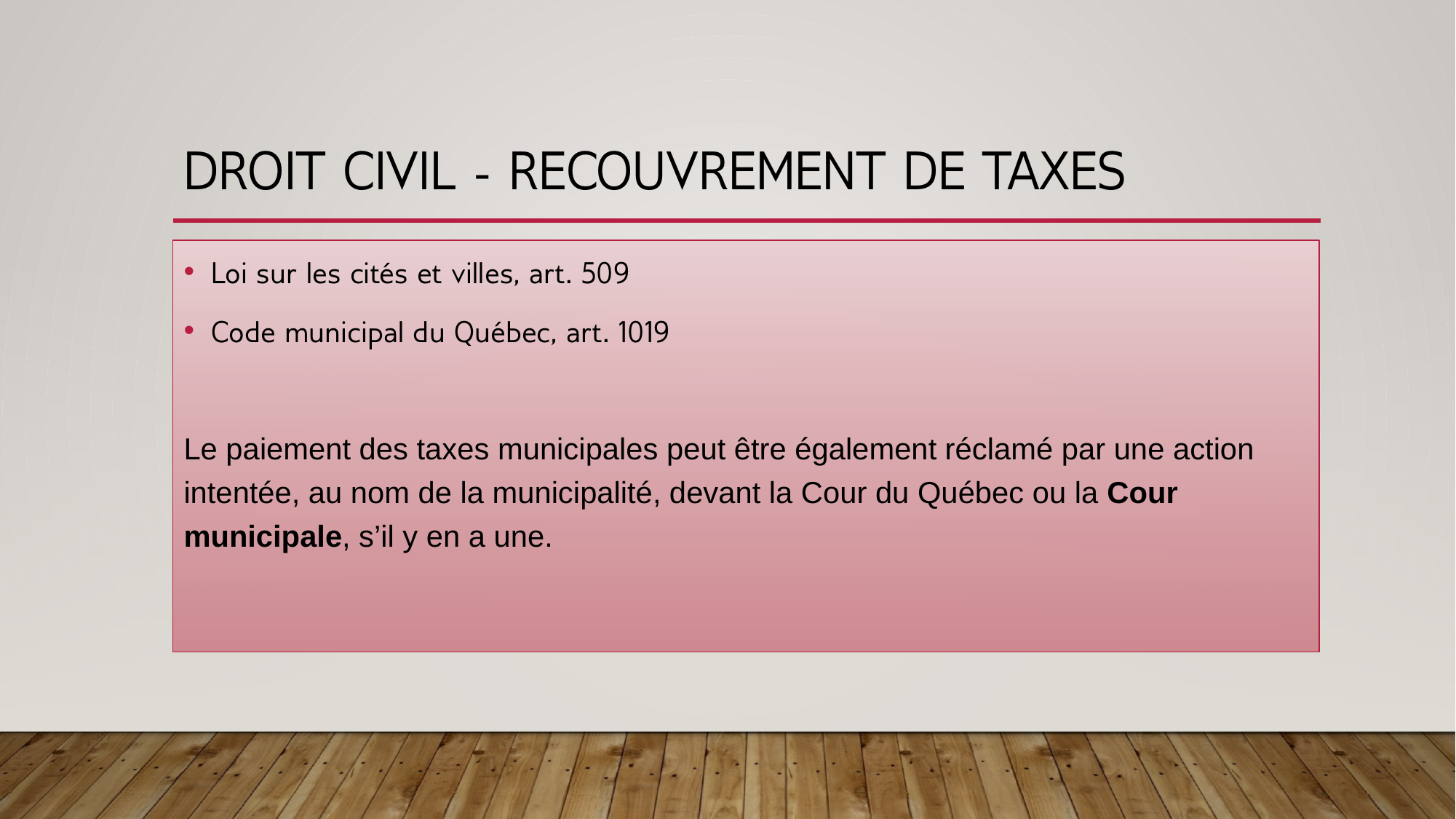

# DROIT CIVIL - RECOUVREMENT DE TAXES
Loi sur les cités et villes, art. 509
Code municipal du Québec, art. 1019

Le paiement des taxes municipales peut être également réclamé par une action intentée, au nom de la municipalité, devant la Cour du Québec ou la Cour municipale, s’il y en a une.